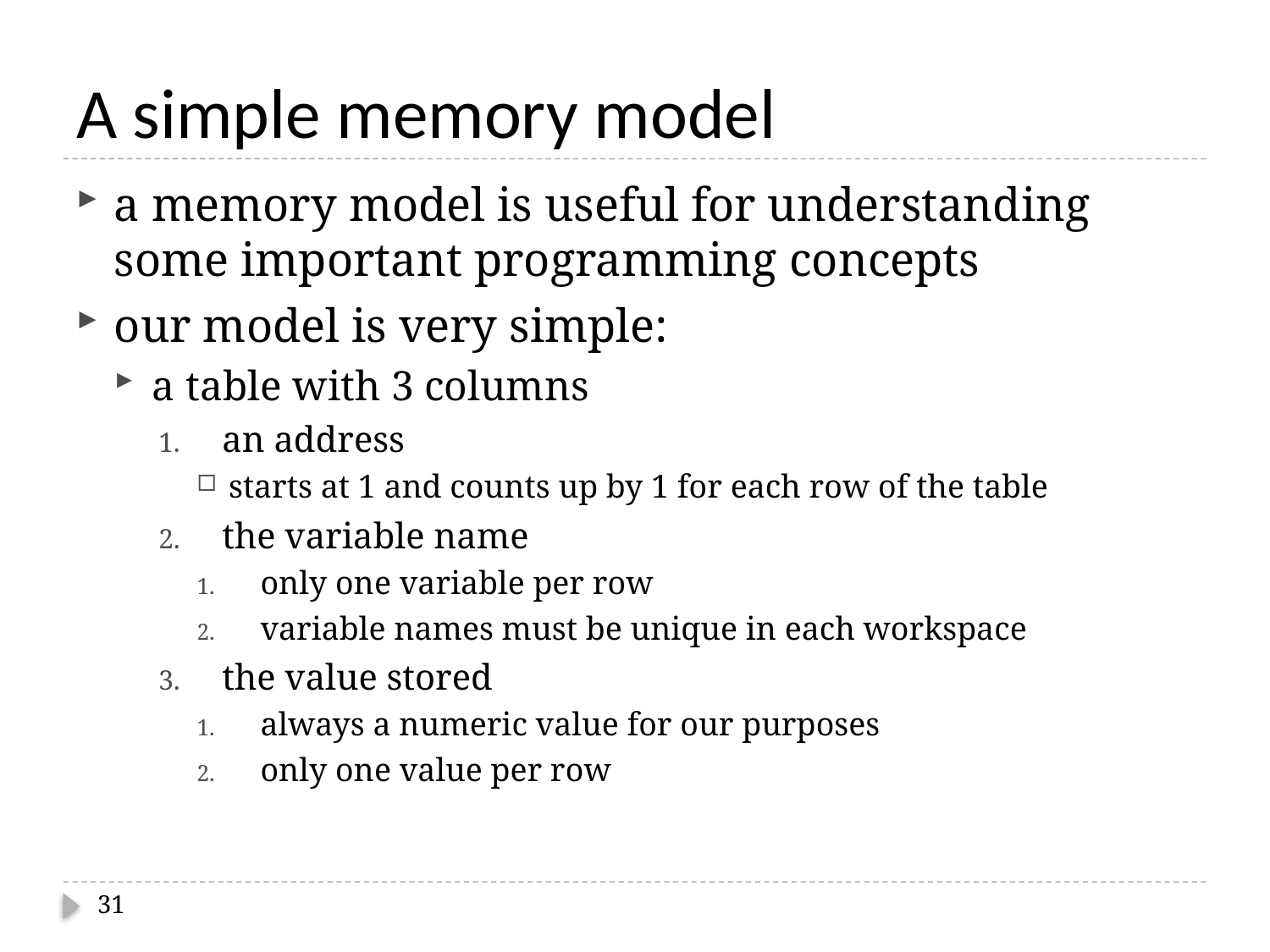

# A simple memory model
a memory model is useful for understanding some important programming concepts
our model is very simple:
a table with 3 columns
an address
starts at 1 and counts up by 1 for each row of the table
the variable name
only one variable per row
variable names must be unique in each workspace
the value stored
always a numeric value for our purposes
only one value per row

31